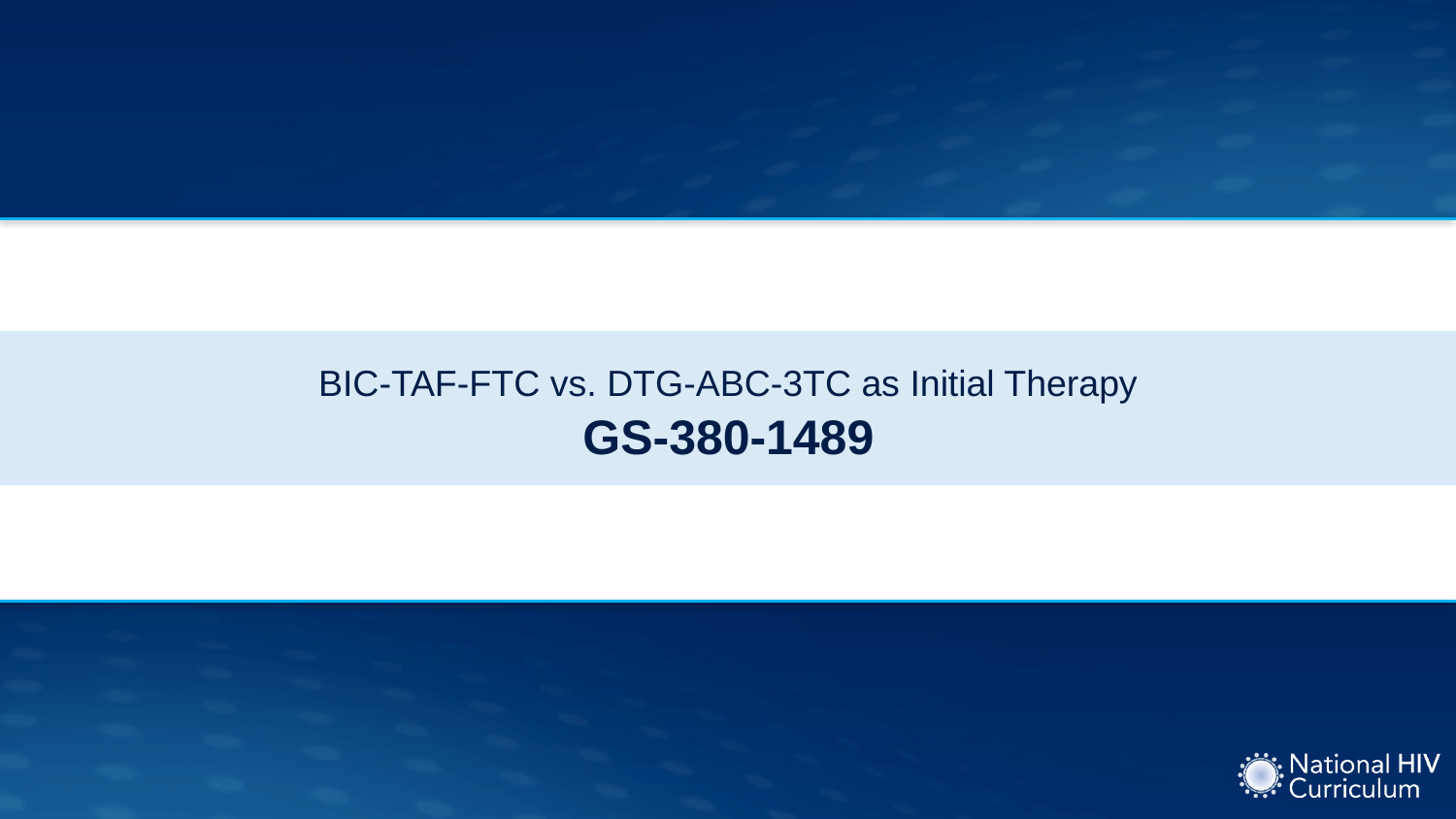

# BIC-TAF-FTC vs. DTG-ABC-3TC as Initial Therapy GS-380-1489